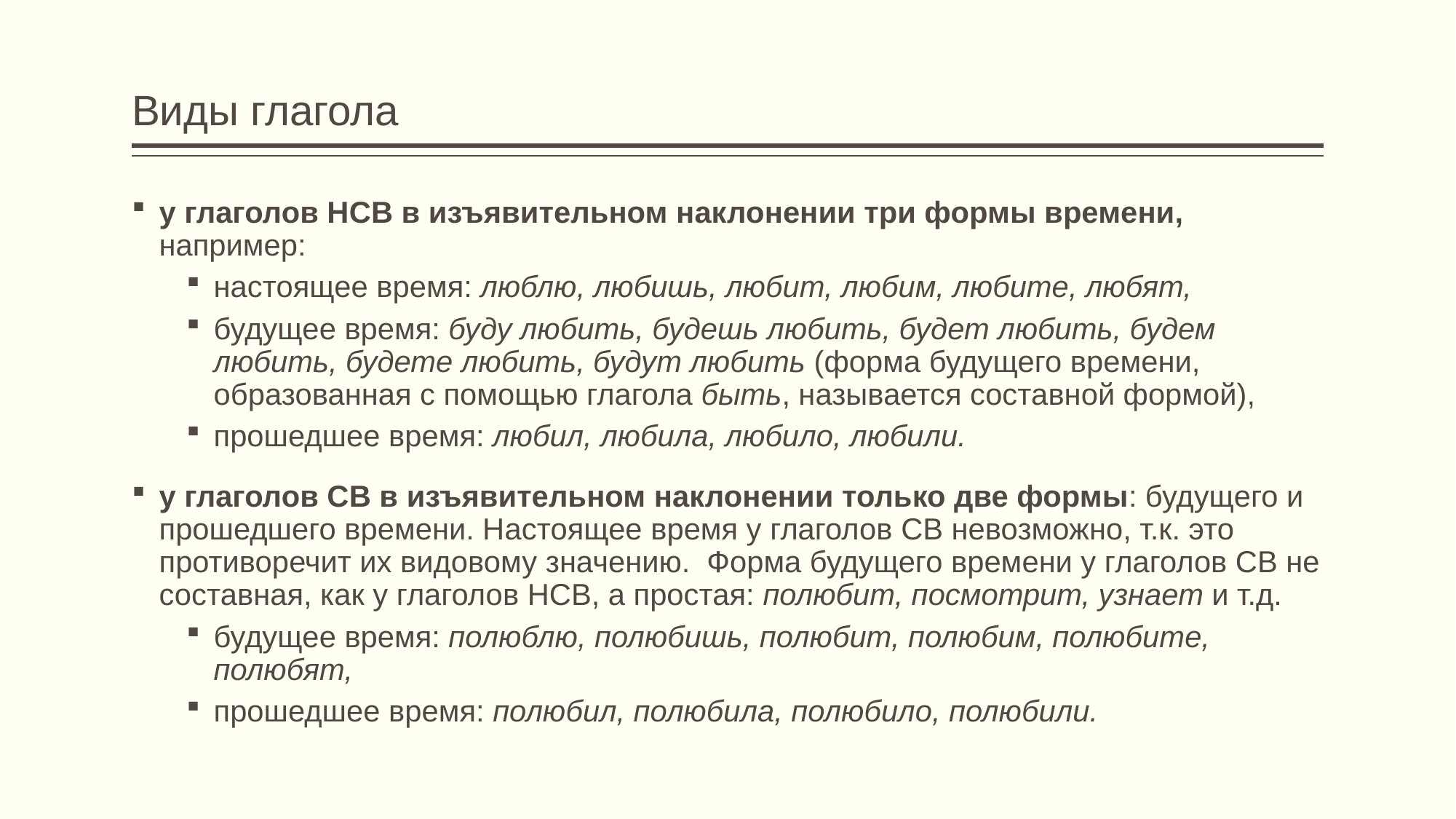

# Виды глагола
у глаголов НСВ в изъявительном наклонении три формы времени, например:
настоящее время: люблю, любишь, любит, любим, любите, любят,
будущее время: буду любить, будешь любить, будет любить, будем любить, будете любить, будут любить (форма будущего времени, образованная с помощью глагола быть, называется составной формой),
прошедшее время: любил, любила, любило, любили.
у глаголов СВ в изъявительном наклонении только две формы: будущего и прошедшего времени. Настоящее время у глаголов СВ невозможно, т.к. это противоречит их видовому значению.  Форма будущего времени у глаголов СВ не составная, как у глаголов НСВ, а простая: полюбит, посмотрит, узнает и т.д.
будущее время: полюблю, полюбишь, полюбит, полюбим, полюбите, полюбят,
прошедшее время: полюбил, полюбила, полюбило, полюбили.